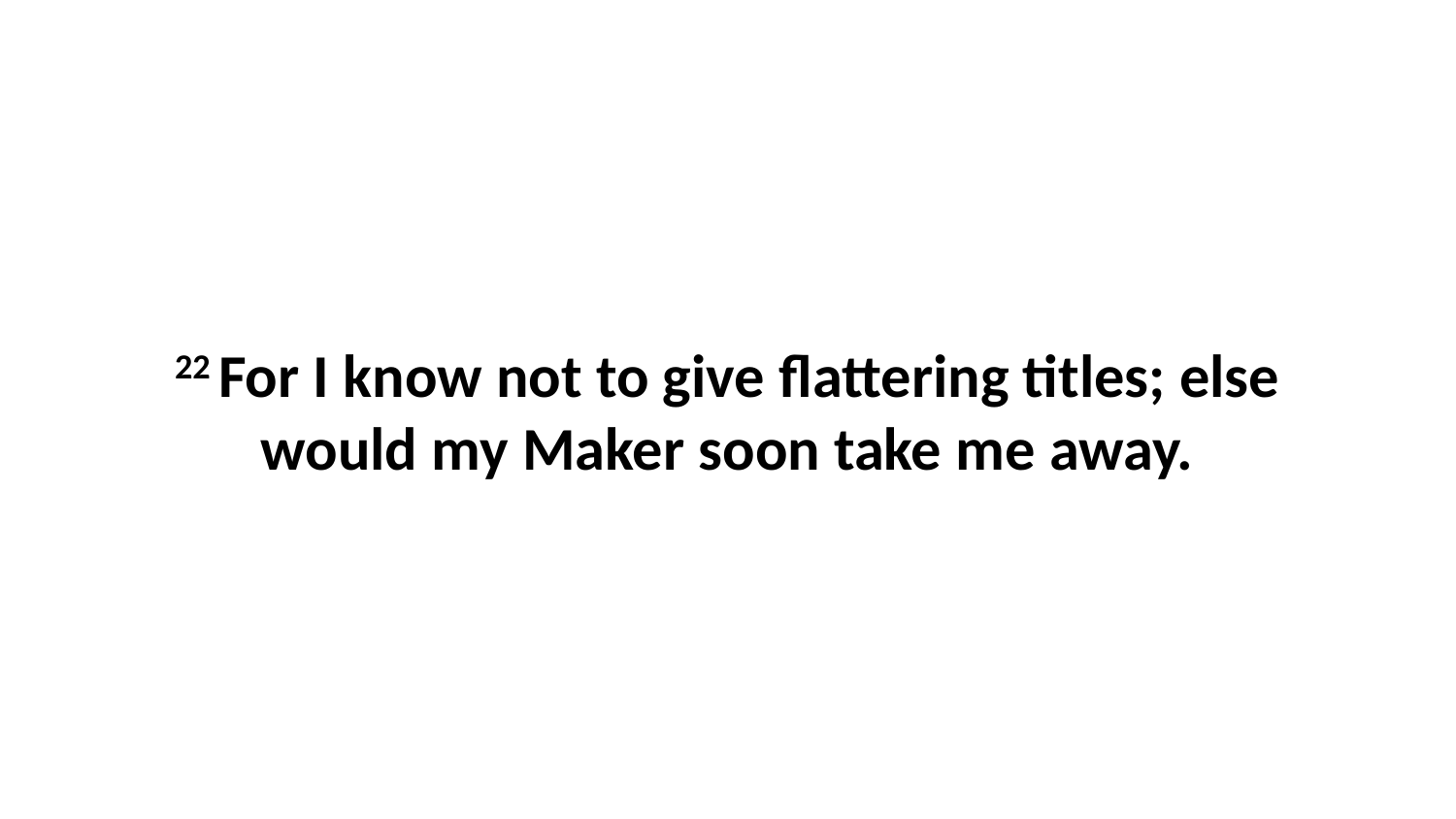

22 For I know not to give flattering titles; else would my Maker soon take me away.